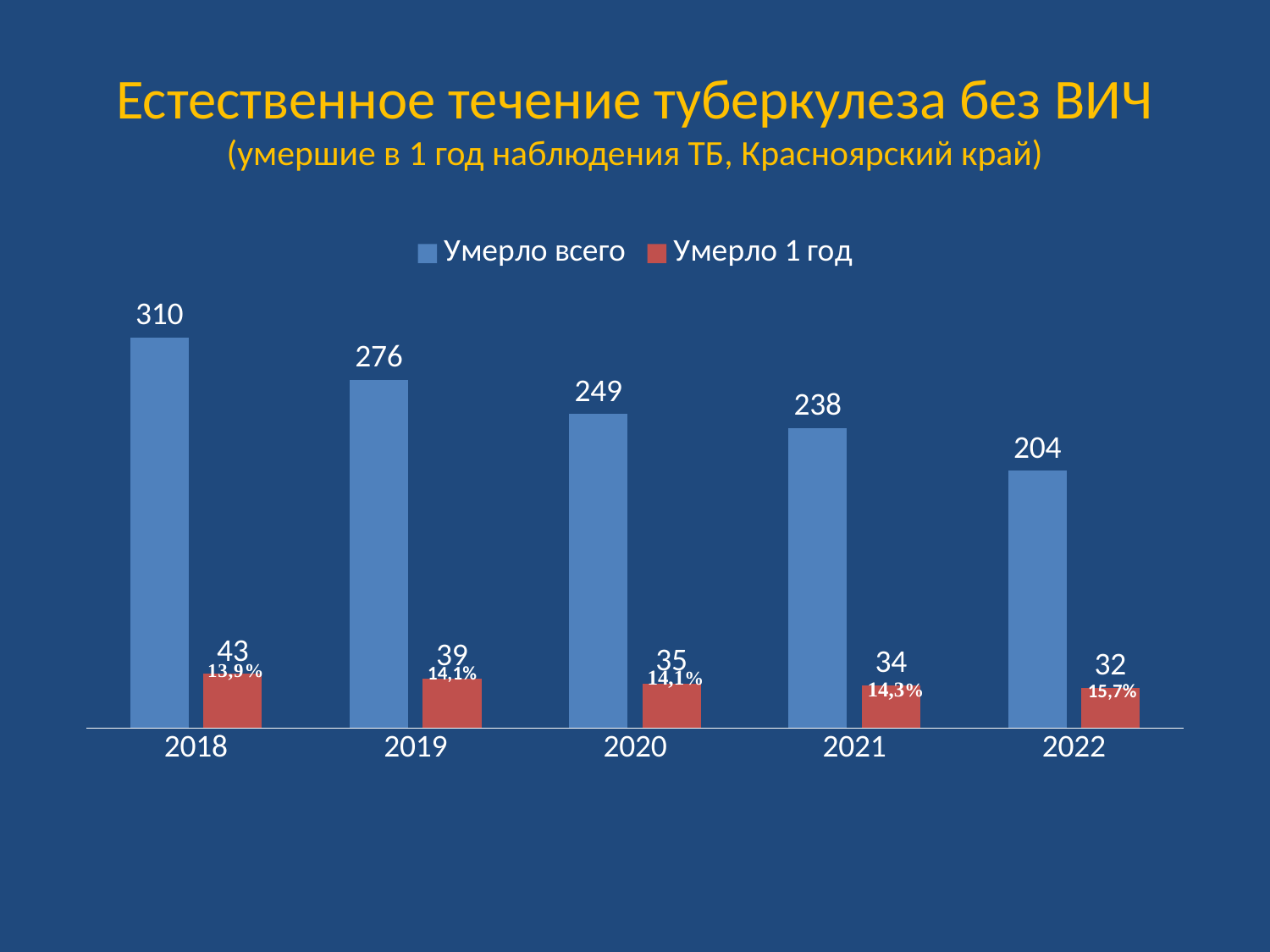

# Естественное течение туберкулеза без ВИЧ (умершие в 1 год наблюдения ТБ, Красноярский край)

### Chart

| Category | Умерло всего | Умерло 1 год |
|---|---|---|
| 2018 | 310.0 | 43.0 |
| 2019 | 276.0 | 39.0 |
| 2020 | 249.0 | 35.0 |
| 2021 | 238.0 | 34.0 |
| 2022 | 204.0 | 32.0 |
14,1%
15,7%